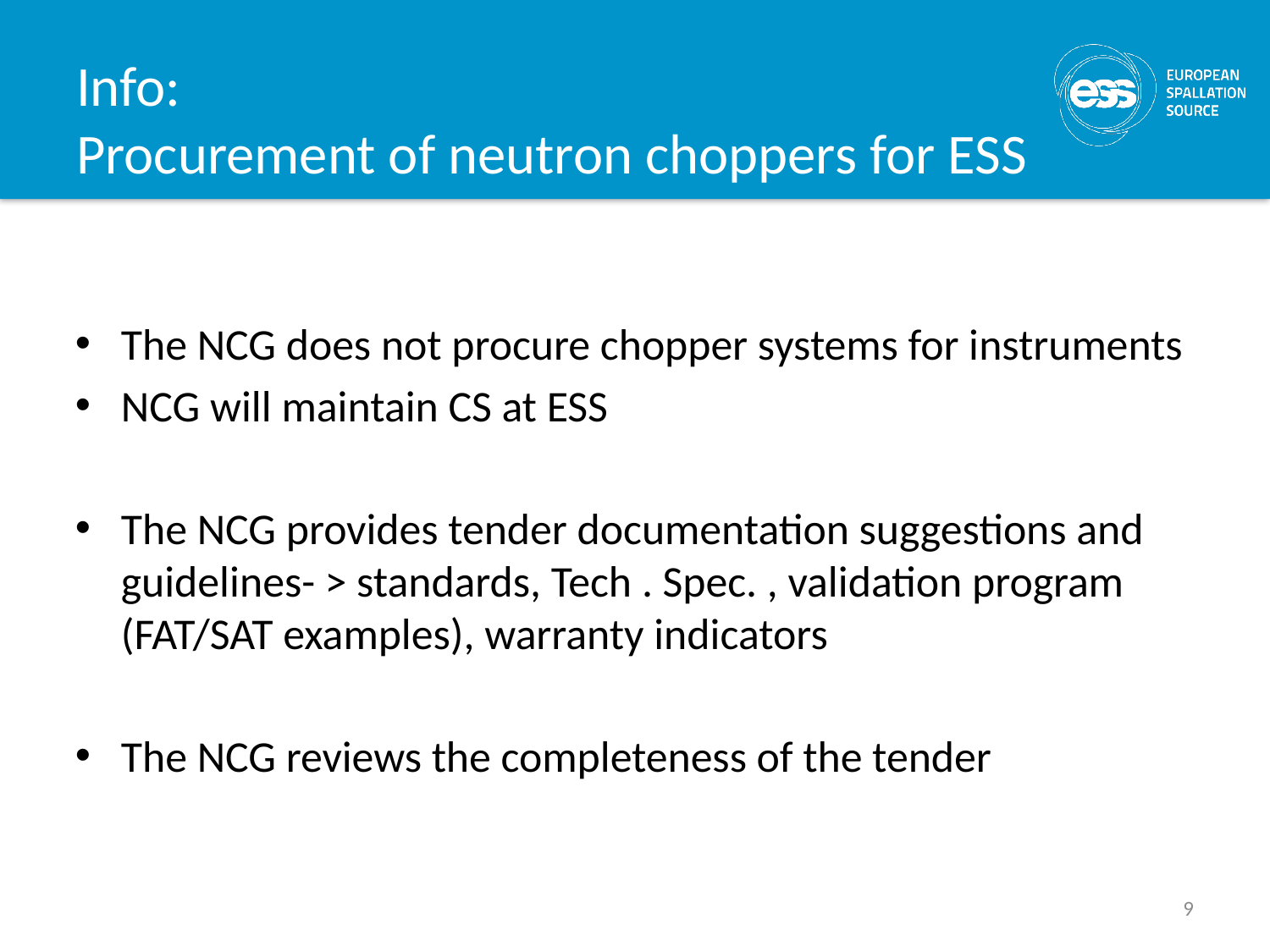

# Info: Procurement of neutron choppers for ESS
The NCG does not procure chopper systems for instruments
NCG will maintain CS at ESS

The NCG provides tender documentation suggestions and guidelines- > standards, Tech . Spec. , validation program (FAT/SAT examples), warranty indicators

The NCG reviews the completeness of the tender
9